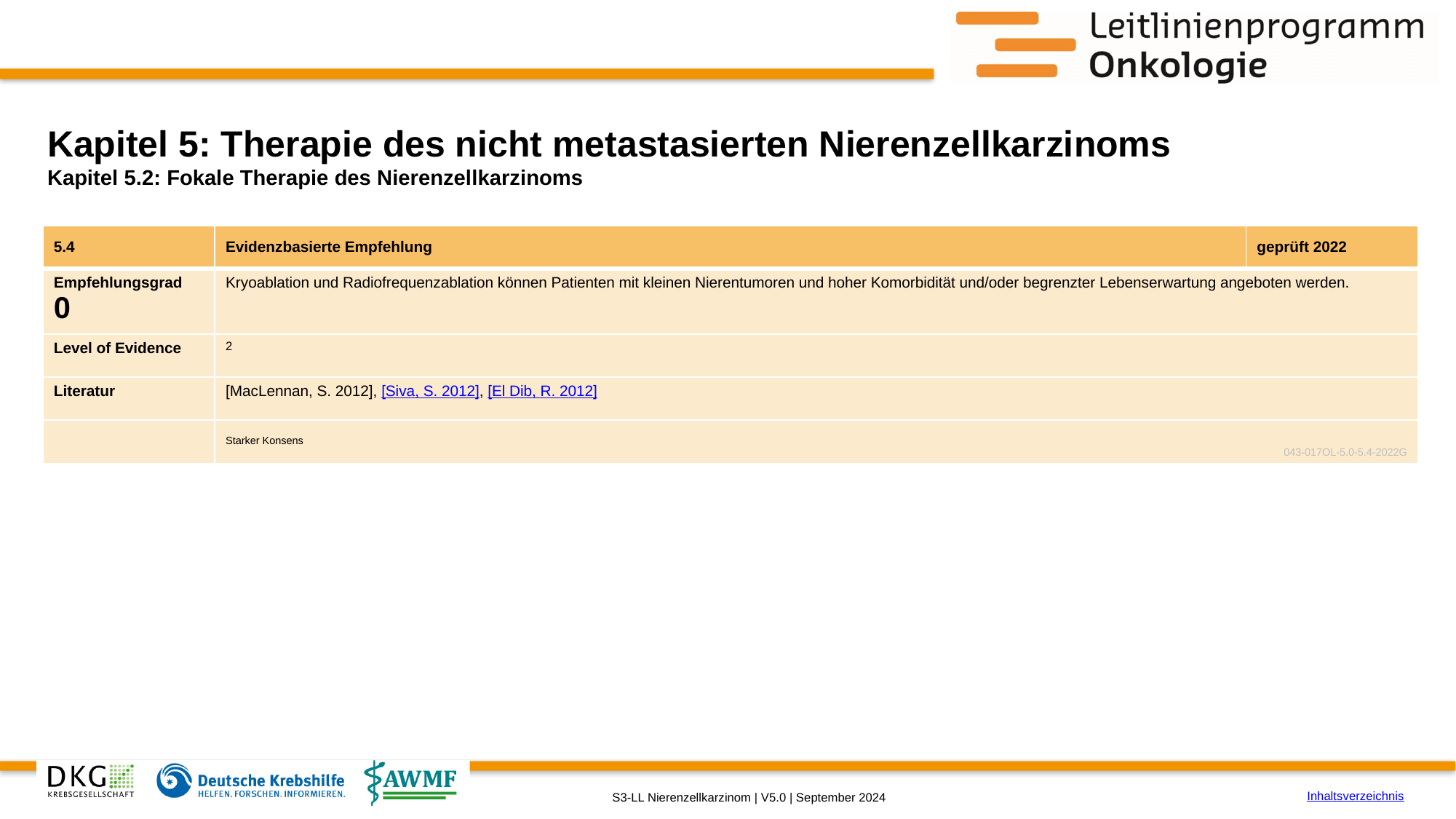

# Kapitel 5: Therapie des nicht metastasierten Nierenzellkarzinoms
Kapitel 5.2: Fokale Therapie des Nierenzellkarzinoms
| 5.4 | Evidenzbasierte Empfehlung | geprüft 2022 |
| --- | --- | --- |
| Empfehlungsgrad 0 | Kryoablation und Radiofrequenzablation können Patienten mit kleinen Nieren­tumoren und hoher Komorbidität und/oder begrenzter Lebenserwartung angeboten werden. |  |
| Level of Evidence | 2 |  |
| Literatur | [MacLennan, S. 2012], [Siva, S. 2012], [El Dib, R. 2012] |  |
|  | Starker Konsens 043-017OL-5.0-5.4-2022G |  |
Inhaltsverzeichnis
S3-LL Nierenzellkarzinom | V5.0 | September 2024